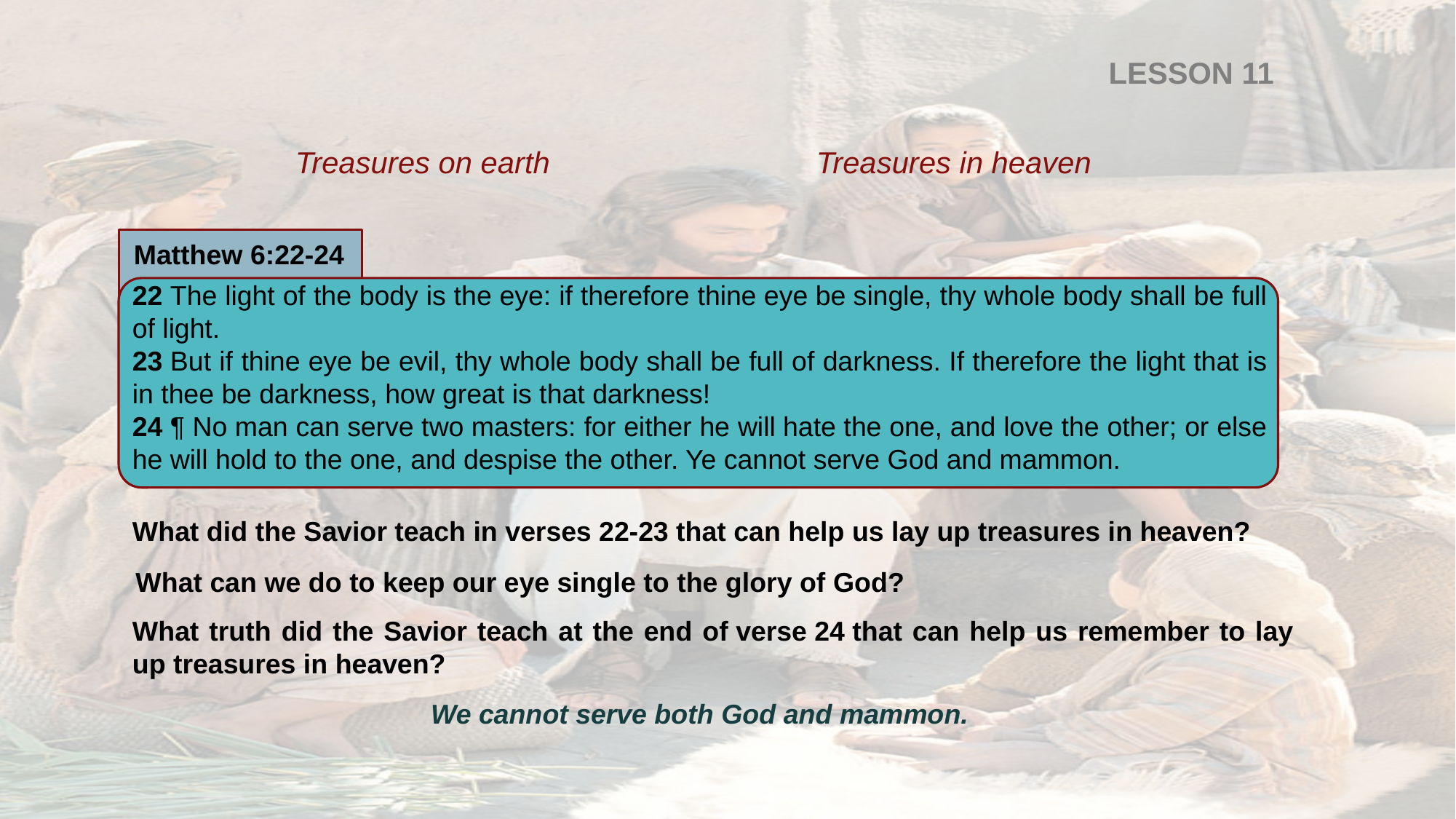

LESSON 11
Treasures on earth
Treasures in heaven

Matthew 6:22-24
22 The light of the body is the eye: if therefore thine eye be single, thy whole body shall be full of light.
23 But if thine eye be evil, thy whole body shall be full of darkness. If therefore the light that is in thee be darkness, how great is that darkness!
24 ¶ No man can serve two masters: for either he will hate the one, and love the other; or else he will hold to the one, and despise the other. Ye cannot serve God and mammon.

What did the Savior teach in verses 22-23 that can help us lay up treasures in heaven?
What can we do to keep our eye single to the glory of God?
What truth did the Savior teach at the end of verse 24 that can help us remember to lay up treasures in heaven?
We cannot serve both God and mammon.